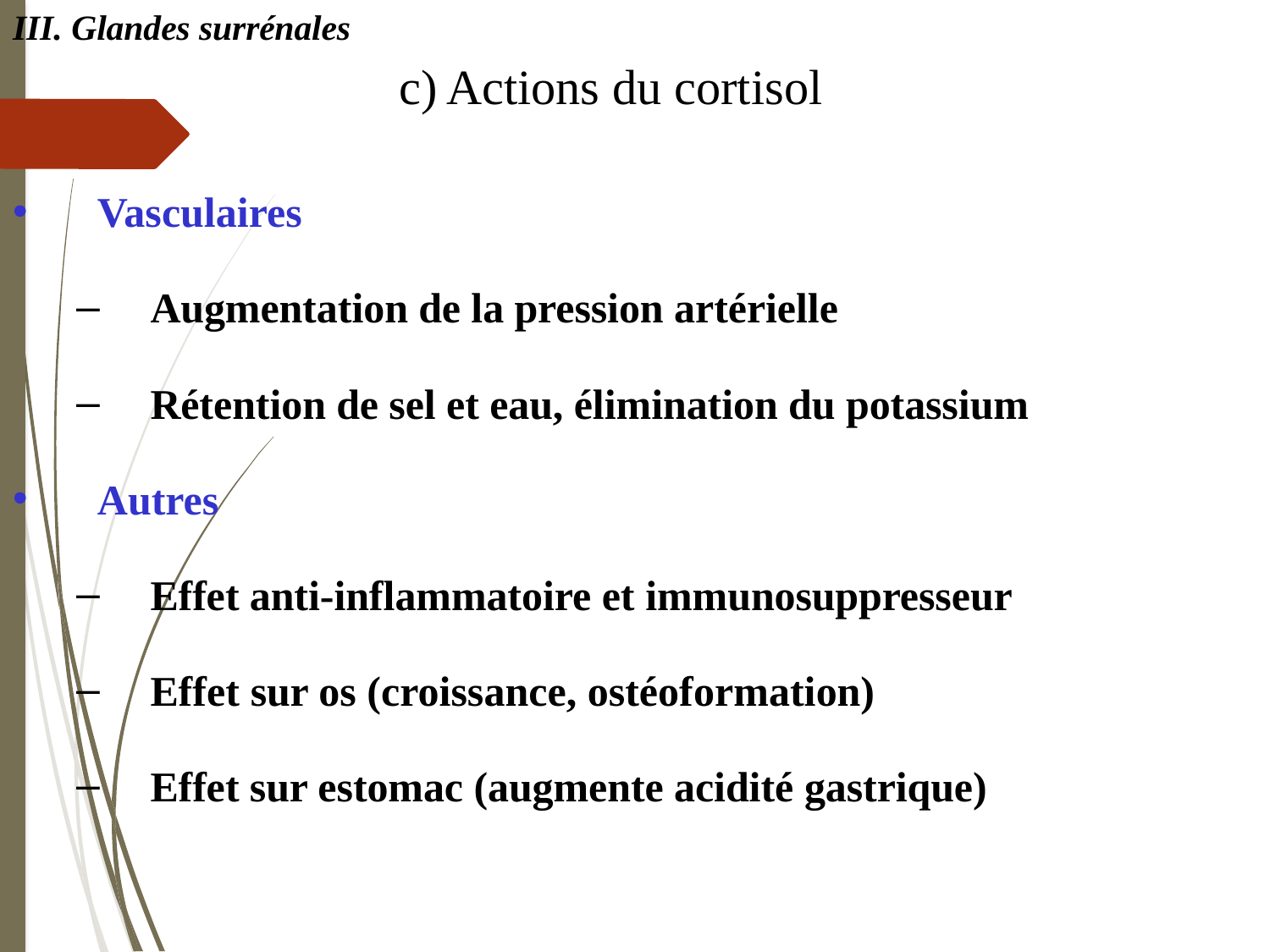

III. Glandes surrénales
# c) Actions du cortisol
Vasculaires

Augmentation de la pression artérielle

Rétention de sel et eau, élimination du potassium

Autres

Effet anti-inflammatoire et immunosuppresseur

Effet sur os (croissance, ostéoformation)

Effet sur estomac (augmente acidité gastrique)